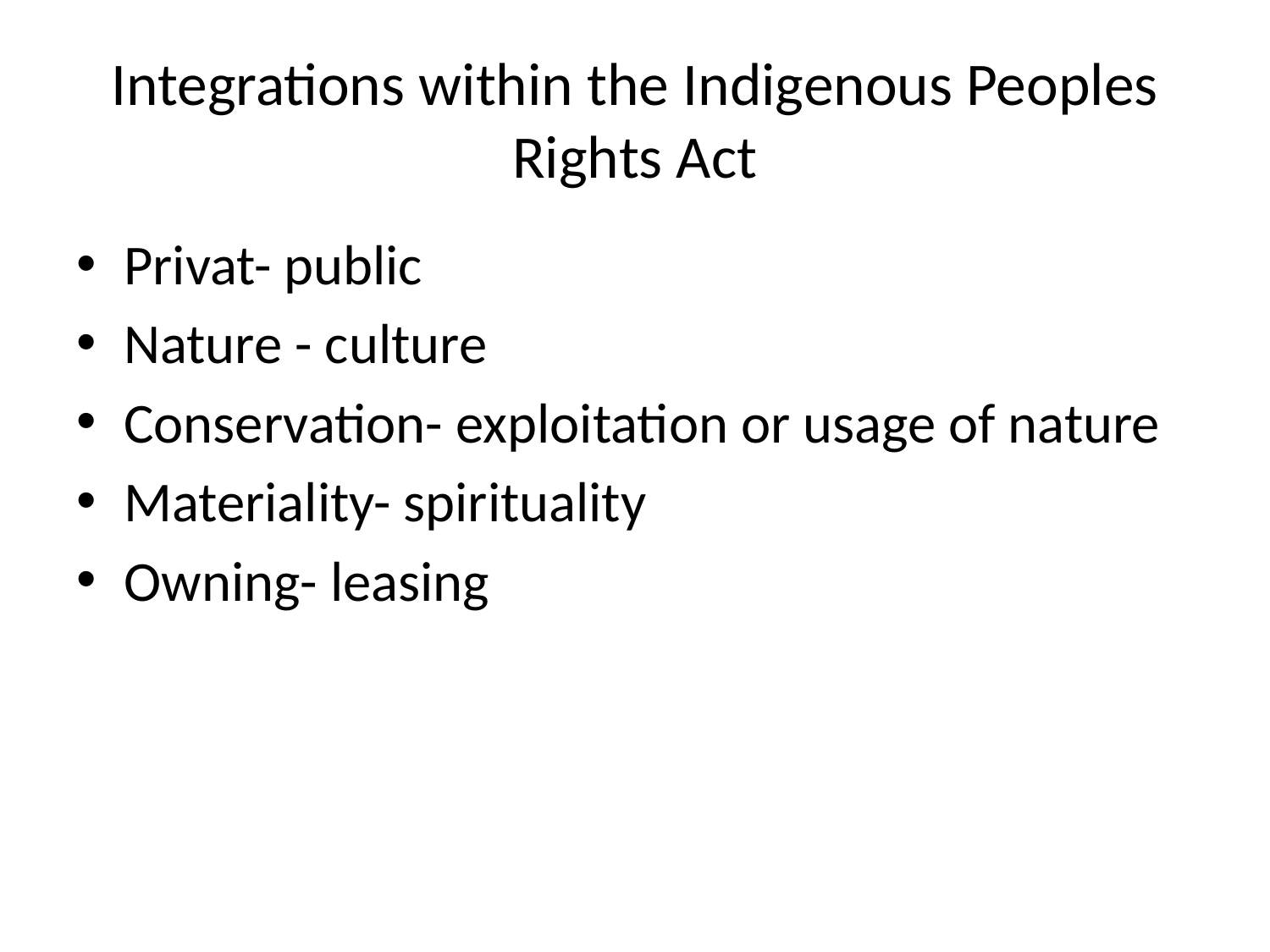

# Integrations within the Indigenous Peoples Rights Act
Privat- public
Nature - culture
Conservation- exploitation or usage of nature
Materiality- spirituality
Owning- leasing